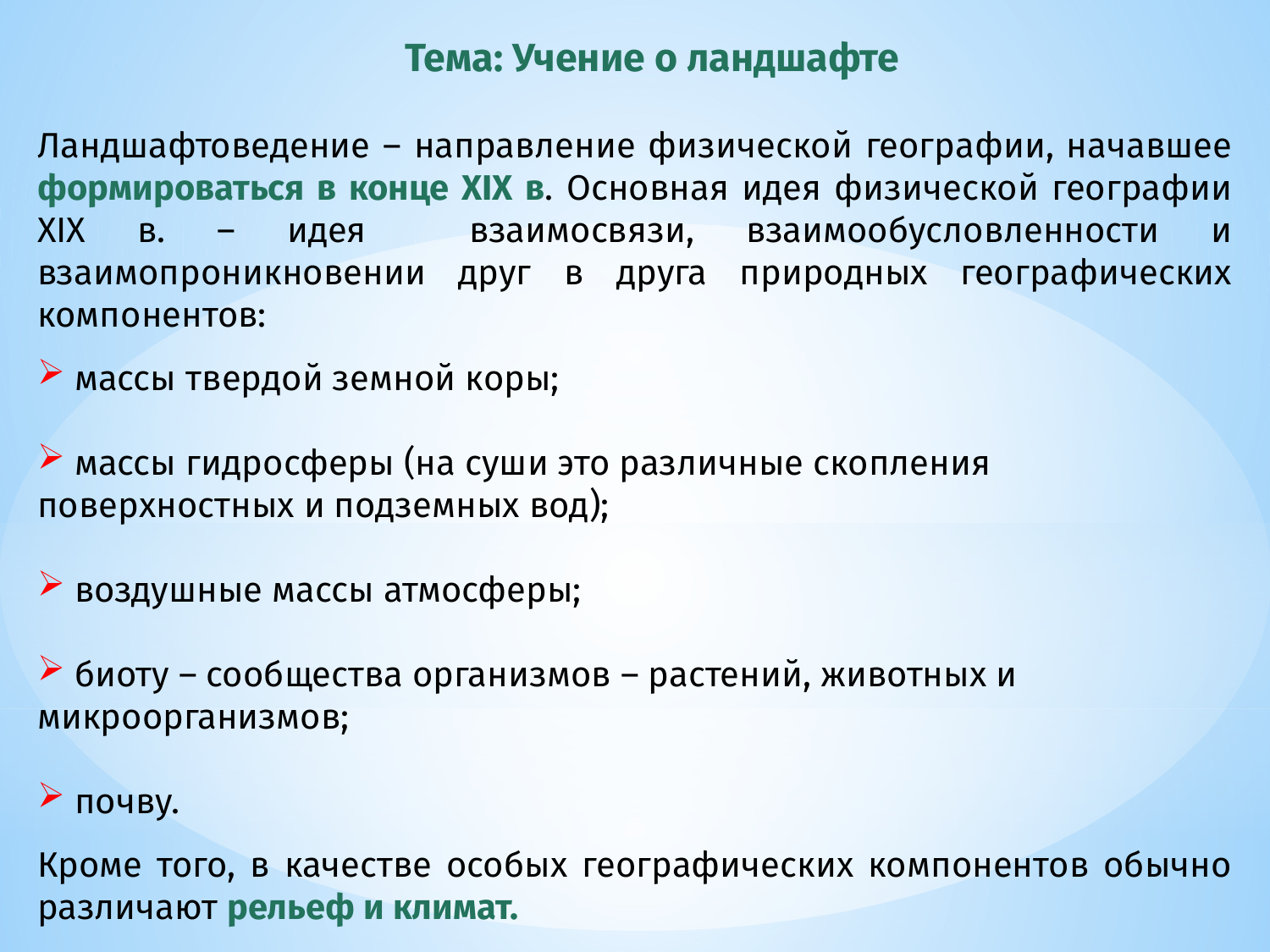

Тема: Учение о ландшафте
Ландшафтоведение – направление физической географии, начавшее формироваться в конце XIX в. Основная идея физической географии XIX в. – идея  взаимосвязи, взаимообусловленности и взаимопроникновении друг в друга природных географических компонентов:

 массы твердой земной коры;

 массы гидросферы (на суши это различные скопления поверхностных и подземных вод);

 воздушные массы атмосферы;

 биоту – сообщества организмов – растений, животных и микроорганизмов;

 почву.

Кроме того, в качестве особых географических компонентов обычно различают рельеф и климат.